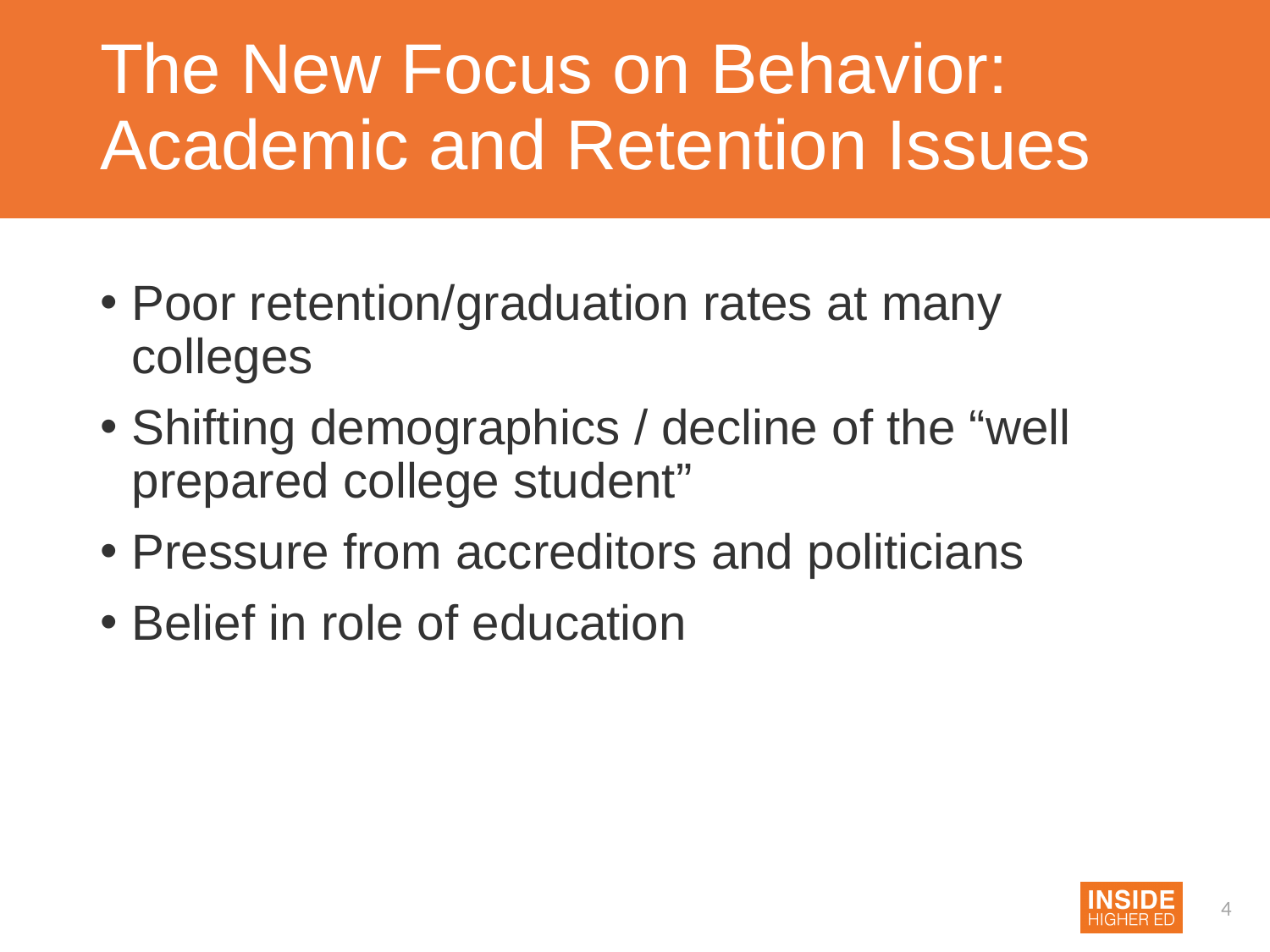

# The New Focus on Behavior: Academic and Retention Issues
Poor retention/graduation rates at many colleges
Shifting demographics / decline of the “well prepared college student”
Pressure from accreditors and politicians
Belief in role of education